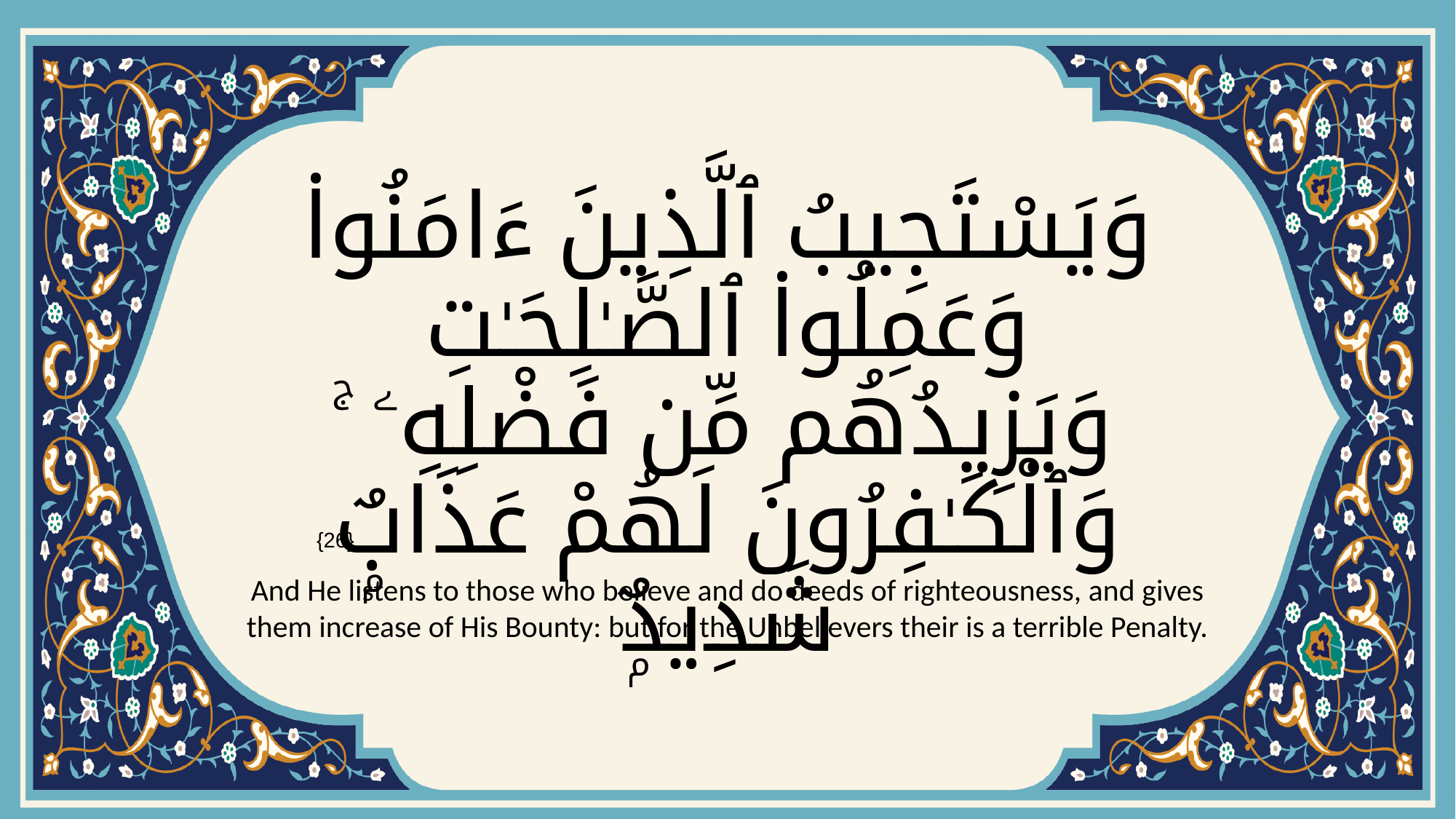

# وَيَسْتَجِيبُ ٱلَّذِينَ ءَامَنُوا۟ وَعَمِلُوا۟ ٱلصَّـٰلِحَـٰتِ وَيَزِيدُهُم مِّن فَضْلِهِۦ ۚ وَٱلْكَـٰفِرُونَ لَهُمْ عَذَابٌۭ شَدِيدٌۭ
{26}
And He listens to those who believe and do deeds of righteousness, and gives them increase of His Bounty: but for the Unbelievers their is a terrible Penalty.